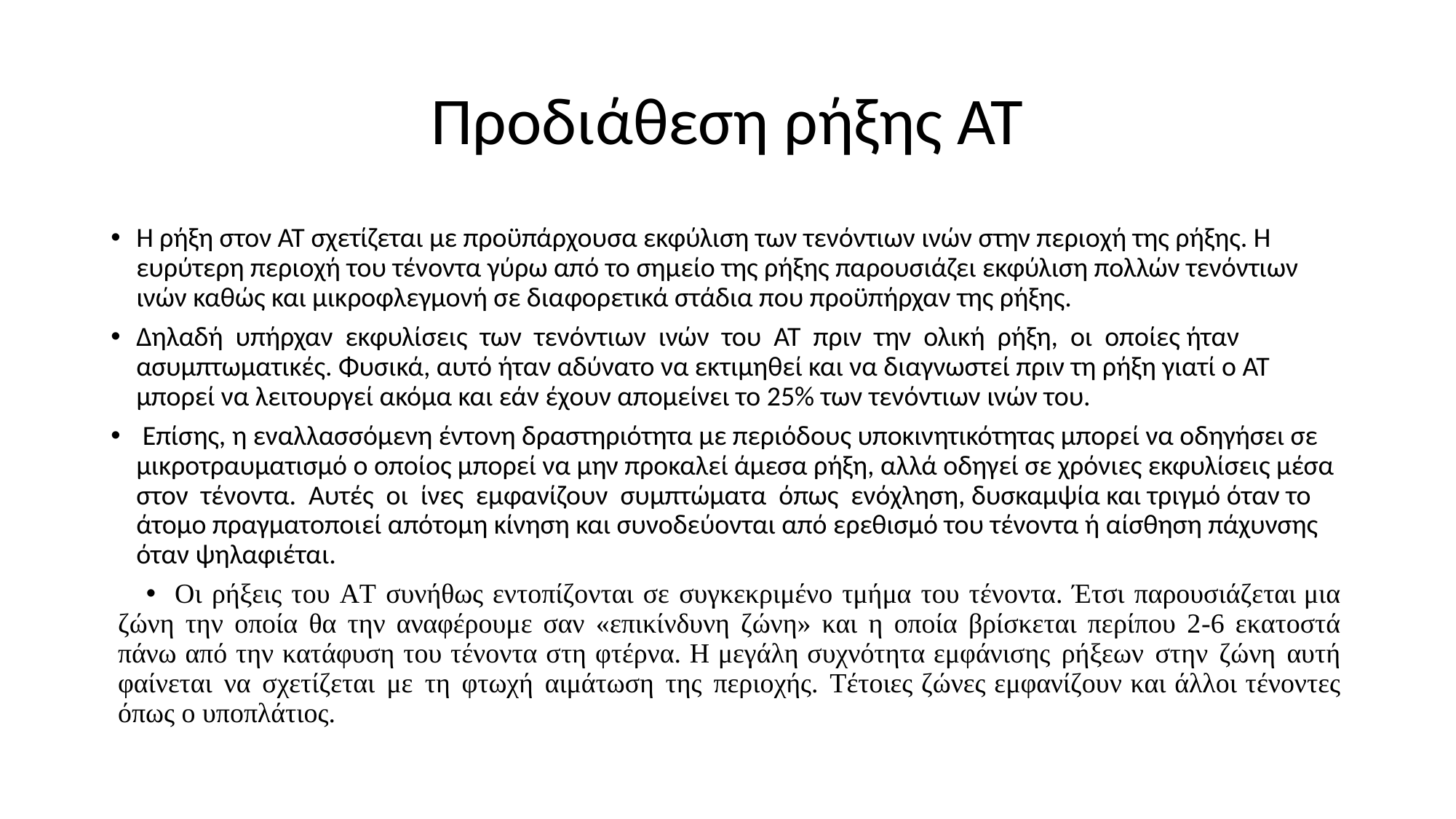

# Προδιάθεση ρήξης ΑΤ
Η ρήξη στον ΑΤ σχετίζεται με προϋπάρχουσα εκφύλιση των τενόντιων ινών στην περιοχή της ρήξης. Η ευρύτερη περιοχή του τένοντα γύρω από το σημείο της ρήξης παρουσιάζει εκφύλιση πολλών τενόντιων ινών καθώς και μικροφλεγμονή σε διαφορετικά στάδια που προϋπήρχαν της ρήξης.
Δηλαδή  υπήρχαν  εκφυλίσεις  των  τενόντιων  ινών  του  ΑΤ  πριν  την  ολική  ρήξη,  οι  οποίες ήταν ασυμπτωματικές. Φυσικά, αυτό ήταν αδύνατο να εκτιμηθεί και να διαγνωστεί πριν τη ρήξη γιατί ο ΑΤ μπορεί να λειτουργεί ακόμα και εάν έχουν απομείνει το 25% των τενόντιων ινών του.
 Επίσης, η εναλλασσόμενη έντονη δραστηριότητα με περιόδους υποκινητικότητας μπορεί να οδηγήσει σε μικροτραυματισμό ο οποίος μπορεί να μην προκαλεί άμεσα ρήξη, αλλά οδηγεί σε χρόνιες εκφυλίσεις μέσα στον  τένοντα.  Αυτές  οι  ίνες  εμφανίζουν  συμπτώματα  όπως  ενόχληση, δυσκαμψία και τριγμό όταν το άτομο πραγματοποιεί απότομη κίνηση και συνοδεύονται από ερεθισμό του τένοντα ή αίσθηση πάχυνσης όταν ψηλαφιέται.
Οι ρήξεις του ΑΤ συνήθως εντοπίζονται σε συγκεκριμένο τμήμα του τένοντα. Έτσι παρουσιάζεται μια ζώνη την οποία θα την αναφέρουμε σαν «επικίνδυνη ζώνη» και η οποία βρίσκεται περίπου 2-6 εκατοστά πάνω από την κατάφυση του τένοντα στη φτέρνα. Η μεγάλη συχνότητα εμφάνισης ρήξεων στην ζώνη αυτή φαίνεται να σχετίζεται με τη φτωχή αιμάτωση της περιοχής. Τέτοιες ζώνες εμφανίζουν και άλλοι τένοντες όπως ο υποπλάτιος.